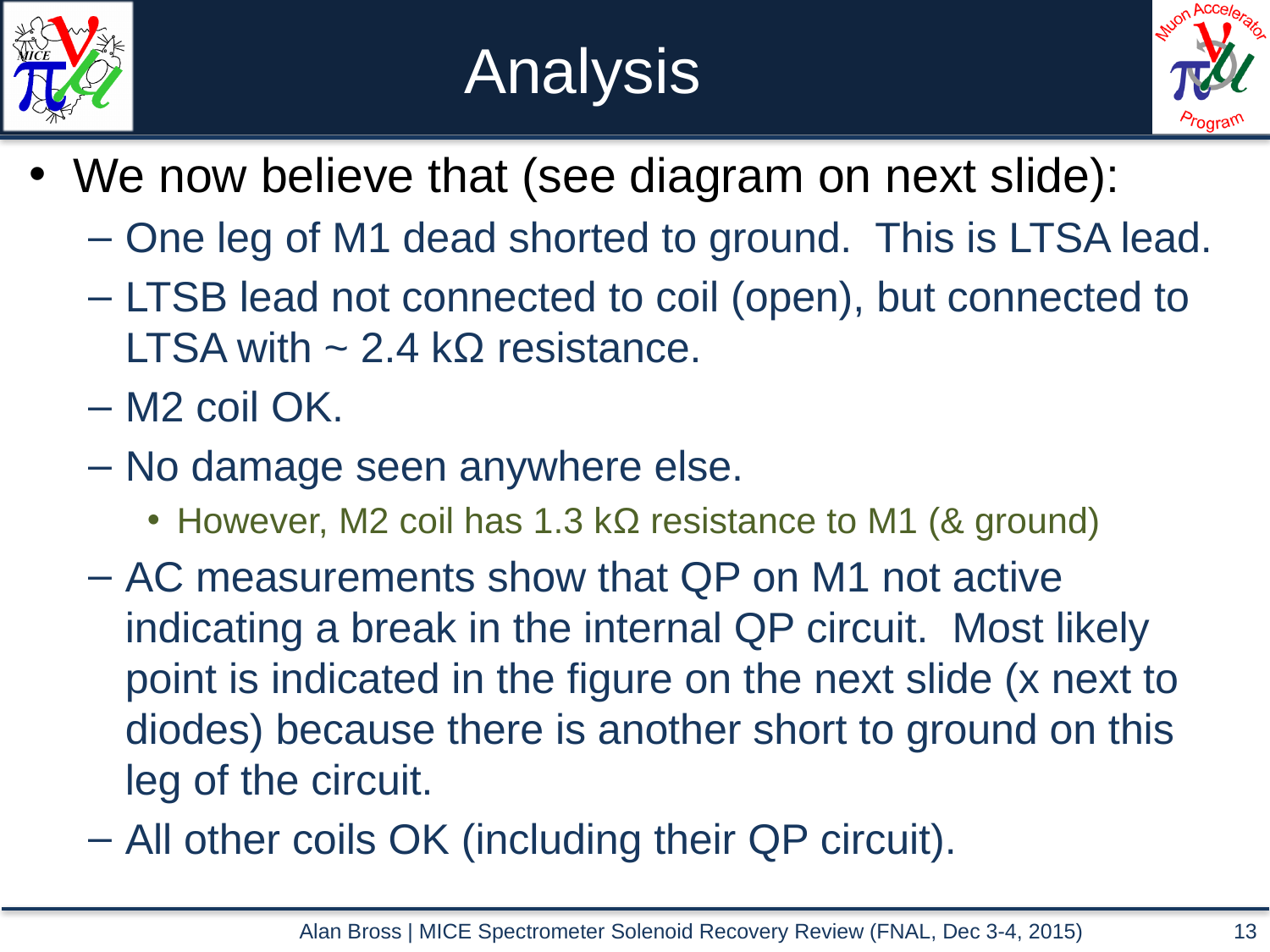

# Analysis
We now believe that (see diagram on next slide):
One leg of M1 dead shorted to ground.  This is LTSA lead.
LTSB lead not connected to coil (open), but connected to LTSA with ~ 2.4 kΩ resistance.
M2 coil OK.
No damage seen anywhere else.
However, M2 coil has 1.3 kΩ resistance to M1 (& ground)
AC measurements show that QP on M1 not active indicating a break in the internal QP circuit.  Most likely point is indicated in the figure on the next slide (x next to diodes) because there is another short to ground on this leg of the circuit.
All other coils OK (including their QP circuit).

Alan Bross | MICE Spectrometer Solenoid Recovery Review (FNAL, Dec 3-4, 2015)
13